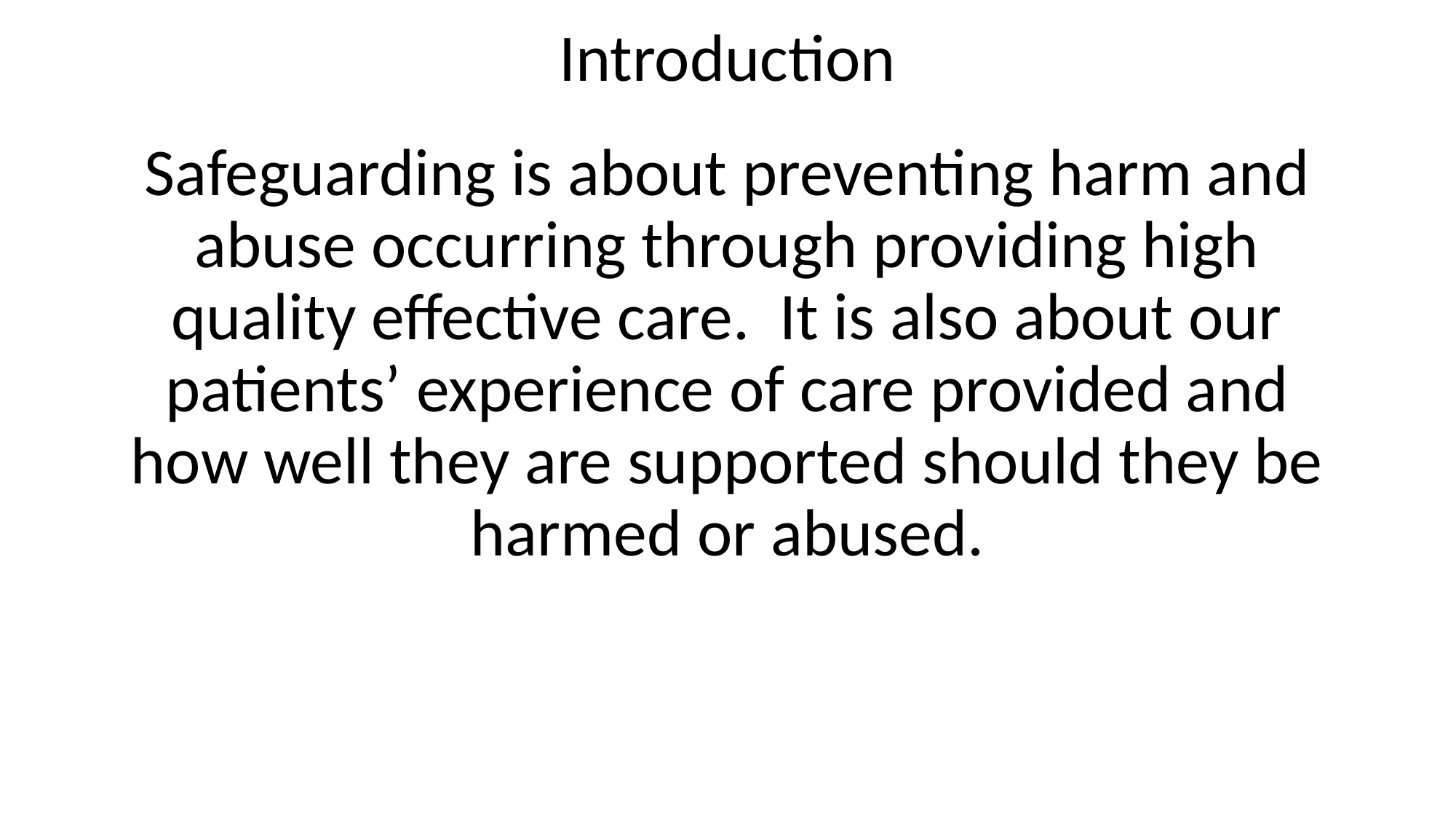

# Introduction
Safeguarding is about preventing harm and abuse occurring through providing high quality effective care.  It is also about our patients’ experience of care provided and how well they are supported should they be harmed or abused.